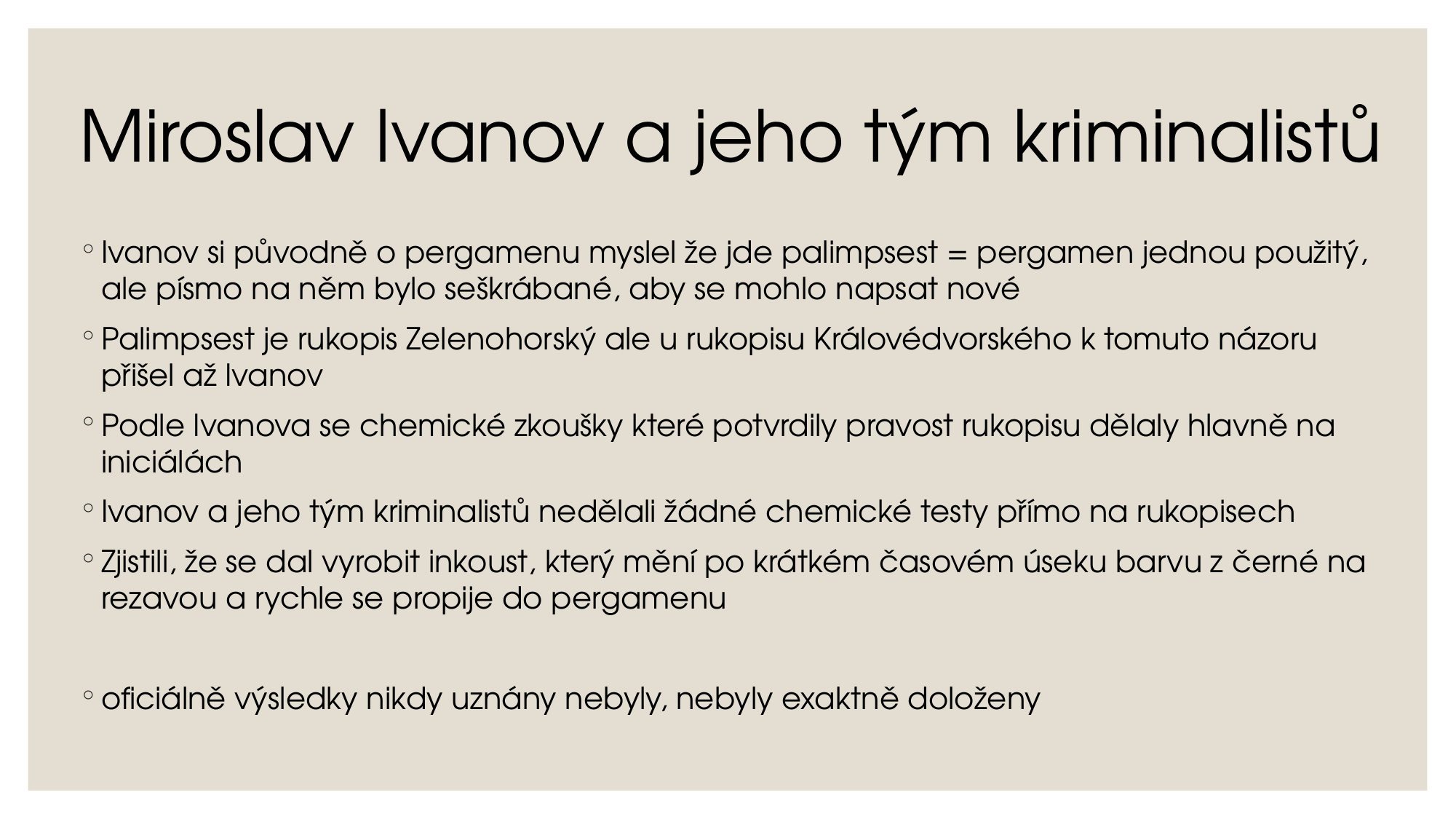

# Miroslav Ivanov a jeho tým kriminalistů
Ivanov si původně o pergamenu myslel že jde palimpsest = pergamen jednou použitý, ale písmo na něm bylo seškrábané, aby se mohlo napsat nové
Palimpsest je rukopis Zelenohorský ale u rukopisu Královédvorského k tomuto názoru přišel až Ivanov
Podle Ivanova se chemické zkoušky které potvrdily pravost rukopisu dělaly hlavně na iniciálách
Ivanov a jeho tým kriminalistů nedělali žádné chemické testy přímo na rukopisech
Zjistili, že se dal vyrobit inkoust, který mění po krátkém časovém úseku barvu z černé na rezavou a rychle se propije do pergamenu

oficiálně výsledky nikdy uznány nebyly, nebyly exaktně doloženy